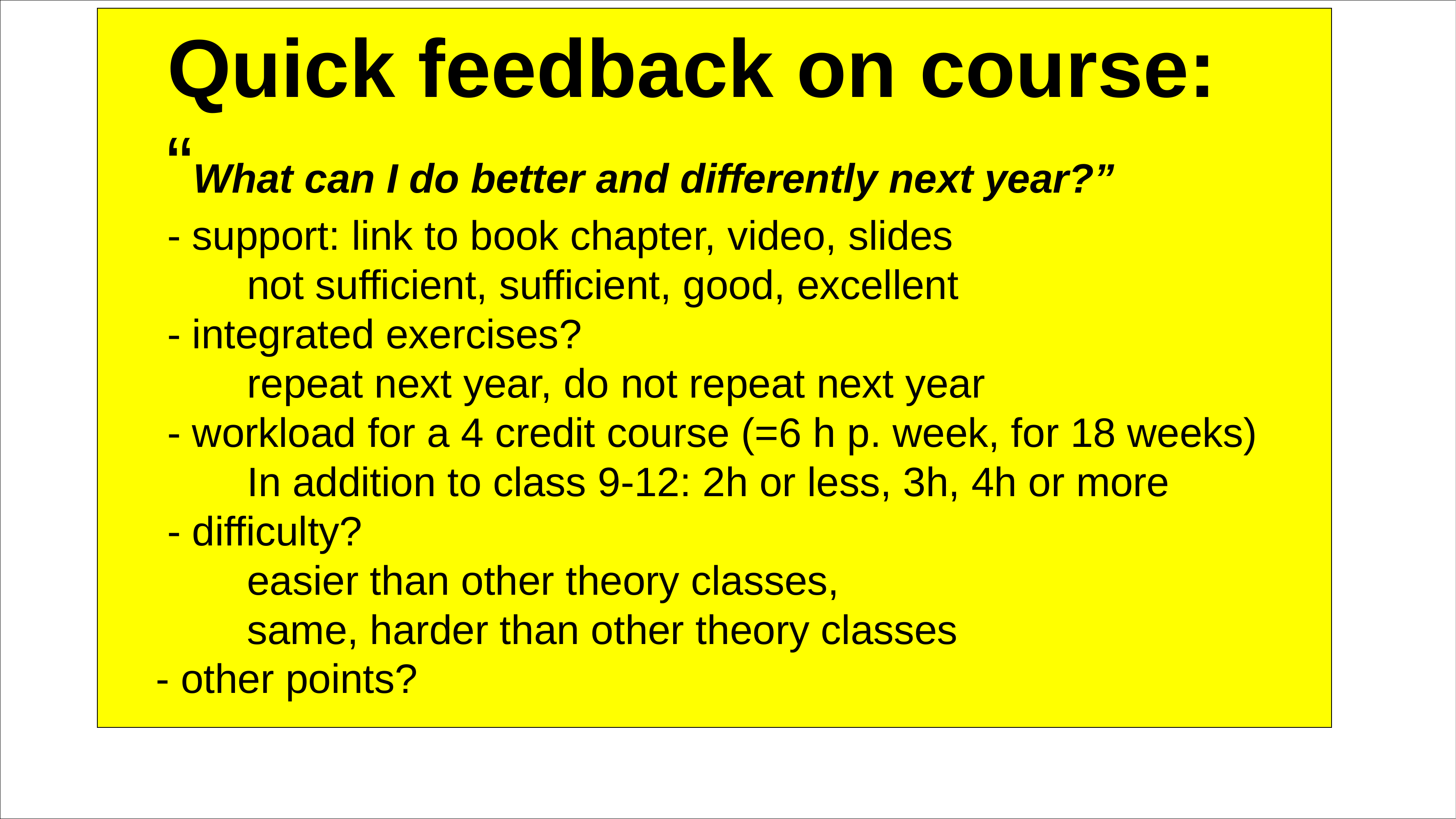

Quick feedback on course:
 “What can I do better and differently next year?”
  - support: link to book chapter, video, slides
         not sufficient, sufficient, good, excellent
  - integrated exercises?
         repeat next year, do not repeat next year
  - workload for a 4 credit course (=6 h p. week, for 18 weeks)
         In addition to class 9-12: 2h or less, 3h, 4h or more
  - difficulty?
         easier than other theory classes,
         same, harder than other theory classes
 - other points?